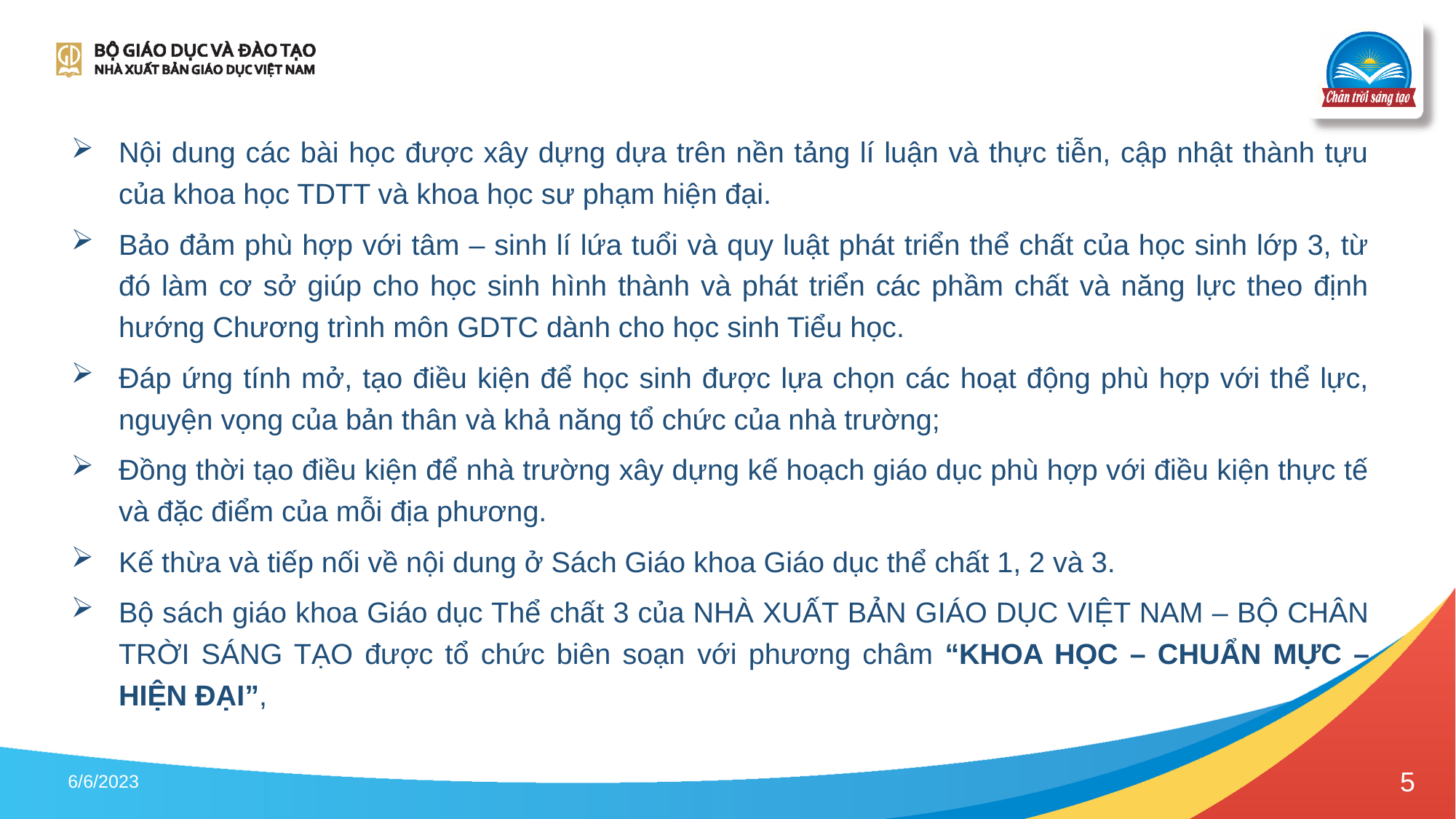

Nội dung các bài học được xây dựng dựa trên nền tảng lí luận và thực tiễn, cập nhật thành tựu của khoa học TDTT và khoa học sư phạm hiện đại.
Bảo đảm phù hợp với tâm – sinh lí lứa tuổi và quy luật phát triển thể chất của học sinh lớp 3, từ đó làm cơ sở giúp cho học sinh hình thành và phát triển các phầm chất và năng lực theo định hướng Chương trình môn GDTC dành cho học sinh Tiểu học.
Đáp ứng tính mở, tạo điều kiện để học sinh được lựa chọn các hoạt động phù hợp với thể lực, nguyện vọng của bản thân và khả năng tổ chức của nhà trường;
Đồng thời tạo điều kiện để nhà trường xây dựng kế hoạch giáo dục phù hợp với điều kiện thực tế và đặc điểm của mỗi địa phương.
Kế thừa và tiếp nối về nội dung ở Sách Giáo khoa Giáo dục thể chất 1, 2 và 3.
Bộ sách giáo khoa Giáo dục Thể chất 3 của NHÀ XUẤT BẢN GIÁO DỤC VIỆT NAM – BỘ CHÂN TRỜI SÁNG TẠO được tổ chức biên soạn với phương châm “KHOA HỌC – CHUẨN MỰC – HIỆN ĐẠI”,

6/6/2023
5